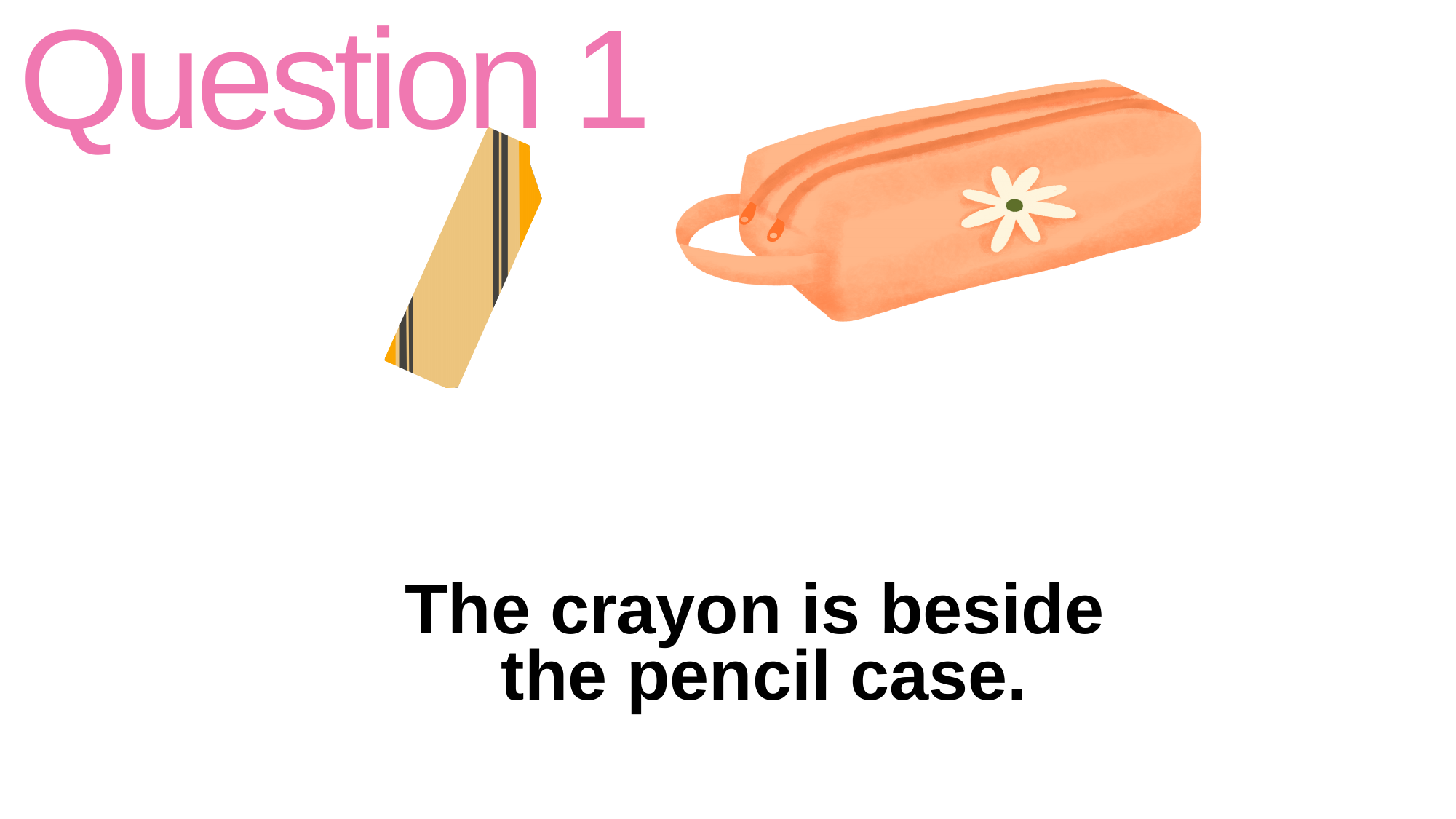

Question 1

The crayon is beside
the pencil case.